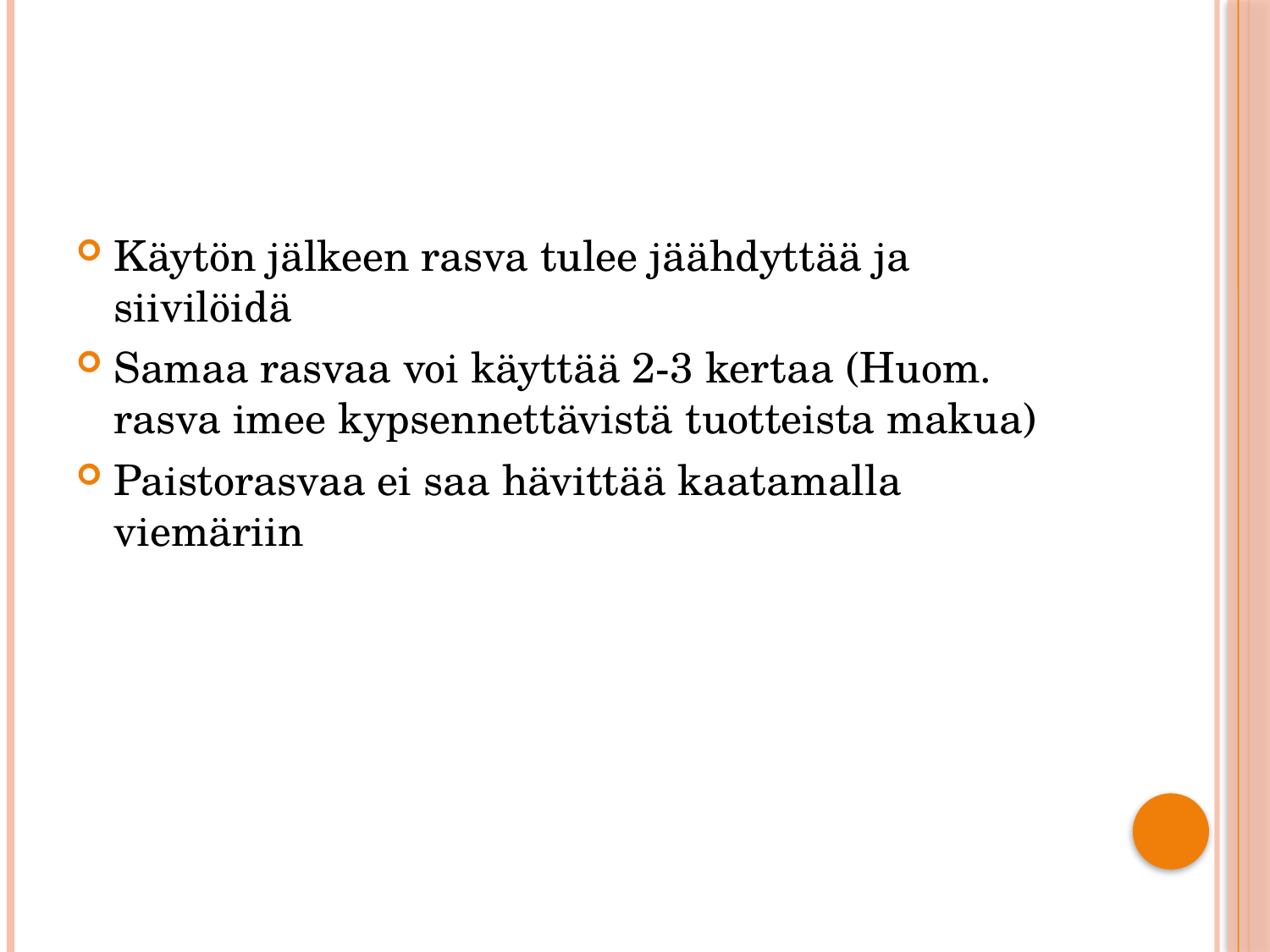

#
Käytön jälkeen rasva tulee jäähdyttää ja siivilöidä
Samaa rasvaa voi käyttää 2-3 kertaa (Huom. rasva imee kypsennettävistä tuotteista makua)
Paistorasvaa ei saa hävittää kaatamalla viemäriin